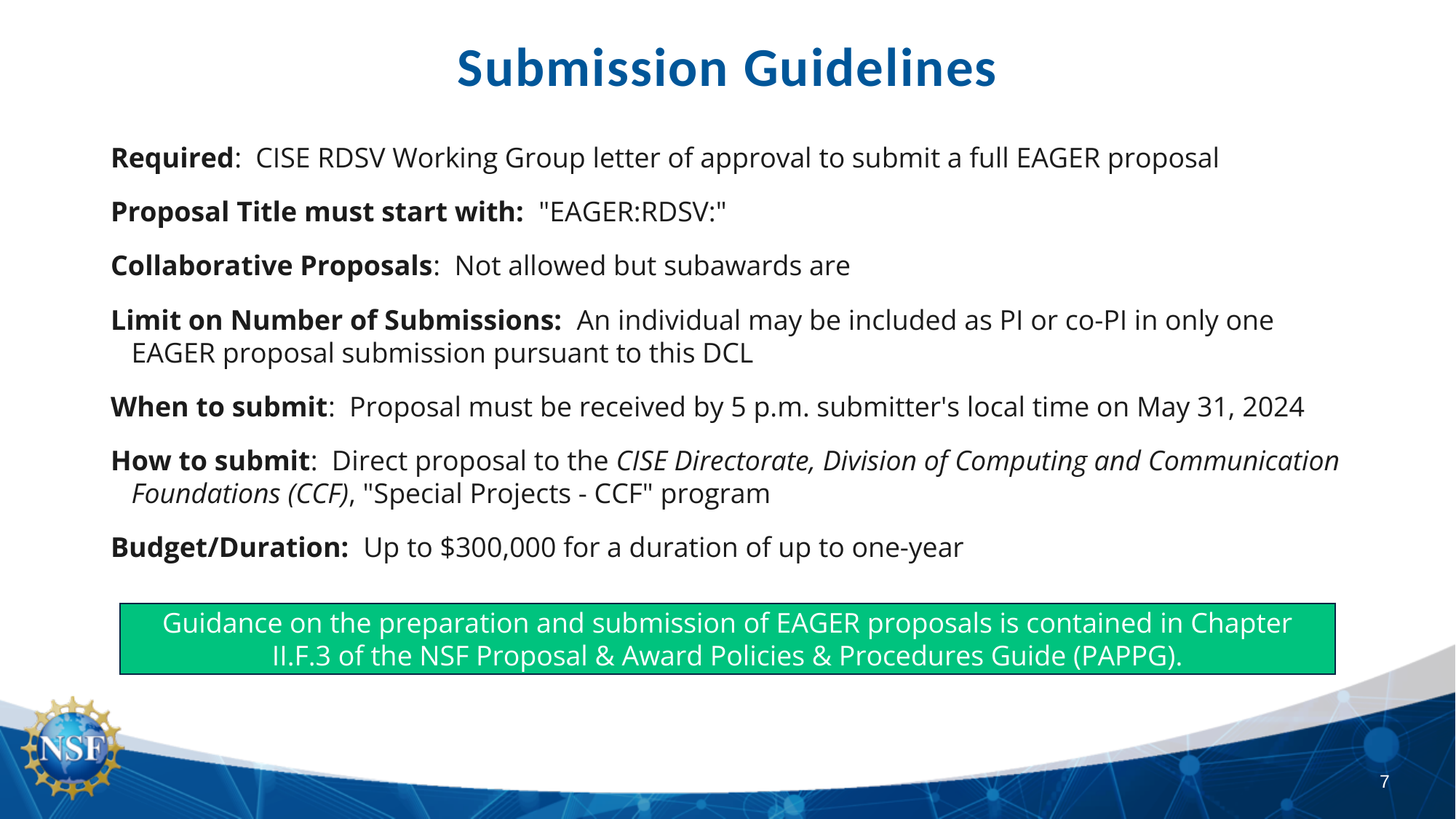

Submission Guidelines
Required:  CISE RDSV Working Group letter of approval to submit a full EAGER proposal
Proposal Title must start with:  "EAGER:RDSV:"
Collaborative Proposals:  Not allowed but subawards are
Limit on Number of Submissions:  An individual may be included as PI or co-PI in only one EAGER proposal submission pursuant to this DCL
When to submit:  Proposal must be received by 5 p.m. submitter's local time on May 31, 2024
How to submit:  Direct proposal to the CISE Directorate, Division of Computing and Communication Foundations (CCF), "Special Projects - CCF" program
Budget/Duration:  Up to $300,000 for a duration of up to one-year
Guidance on the preparation and submission of EAGER proposals is contained in Chapter II.F.3 of the NSF Proposal & Award Policies & Procedures Guide (PAPPG).
7